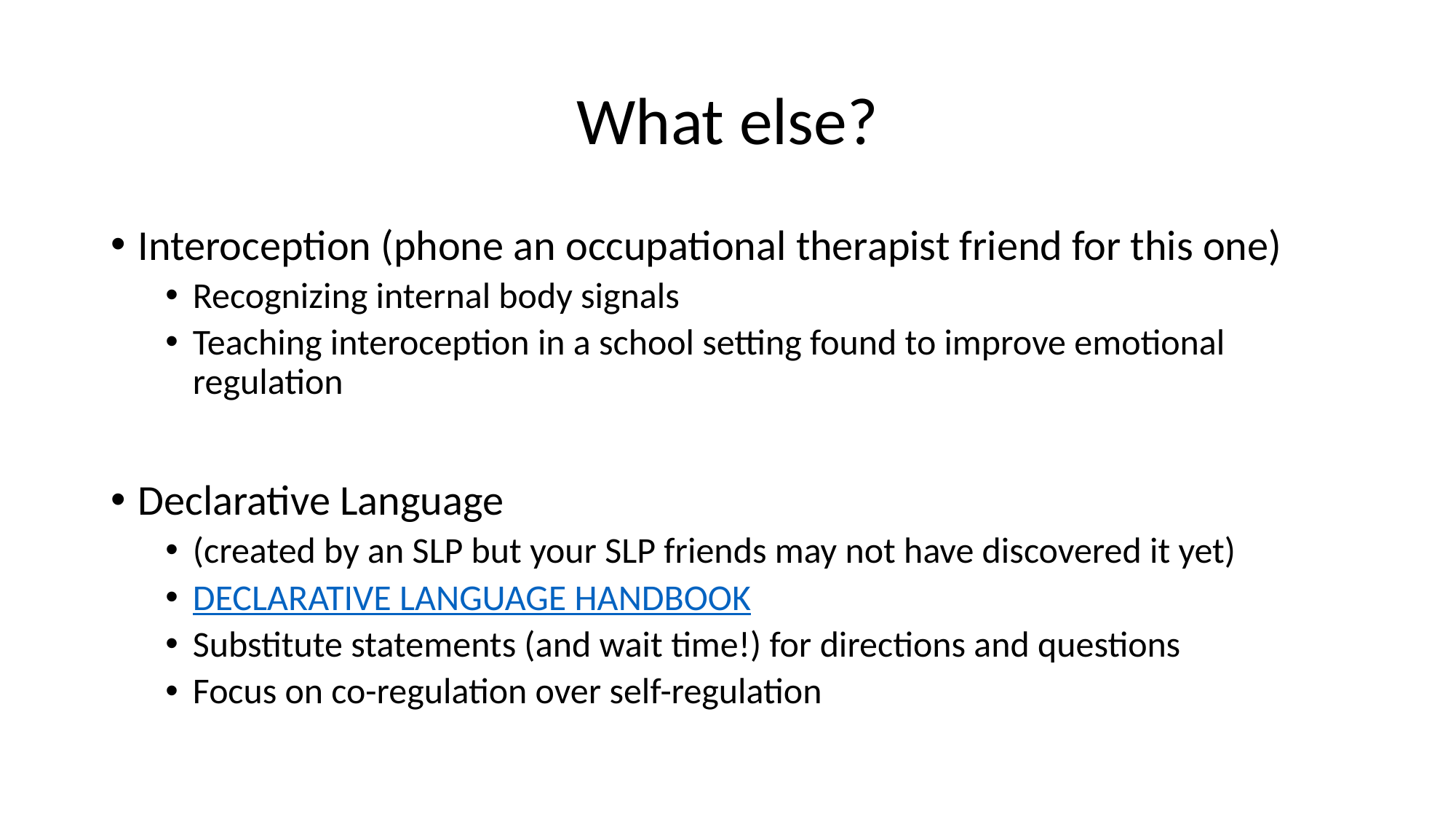

# What else?
Interoception (phone an occupational therapist friend for this one)
Recognizing internal body signals
Teaching interoception in a school setting found to improve emotional regulation

Declarative Language
(created by an SLP but your SLP friends may not have discovered it yet)
DECLARATIVE LANGUAGE HANDBOOK
Substitute statements (and wait time!) for directions and questions
Focus on co-regulation over self-regulation